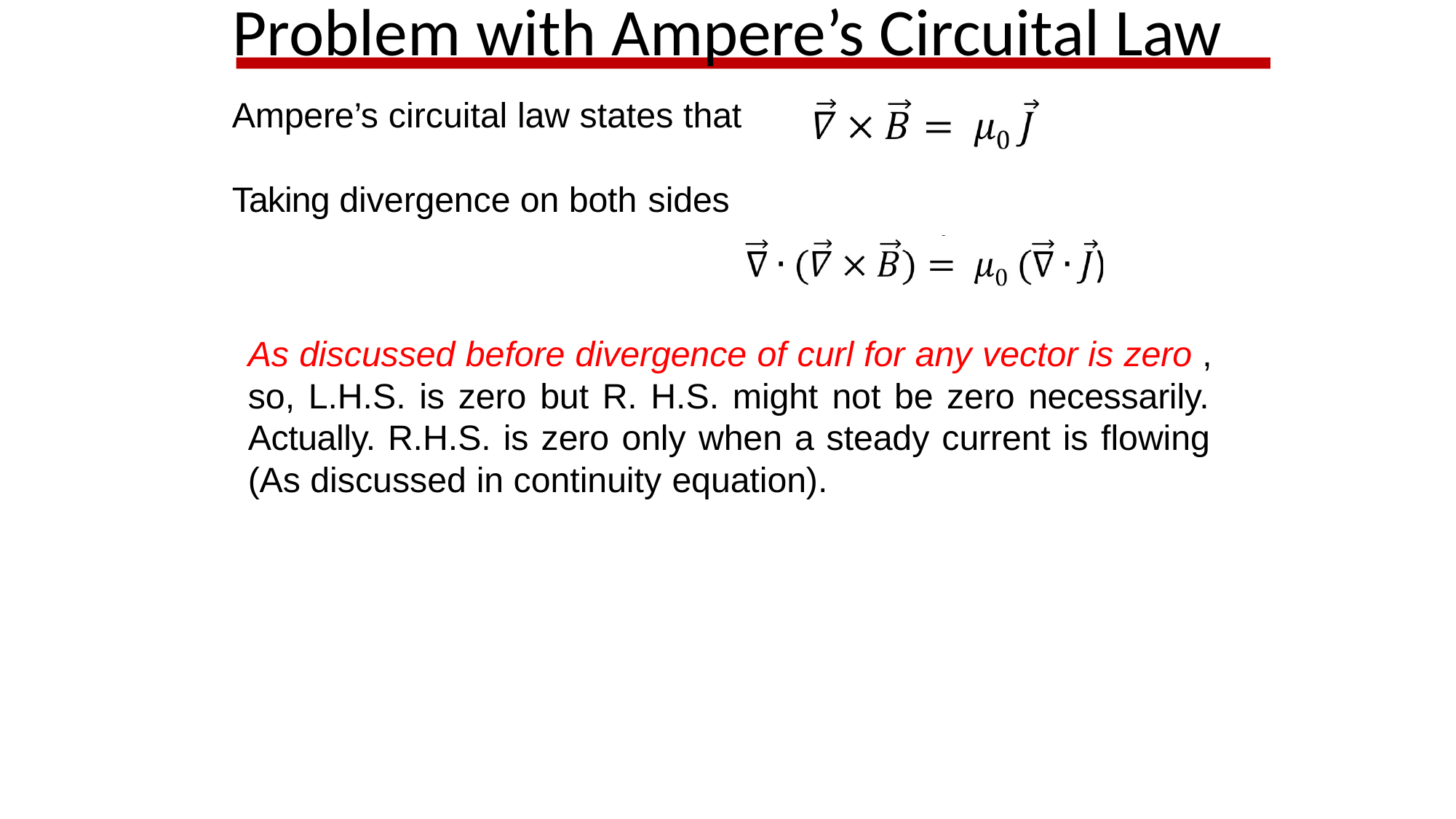

# Problem with Ampere’s Circuital Law

Ampere’s circuital law states that

Taking divergence on both sides

As discussed before divergence of curl for any vector is zero ,  so, L.H.S. is zero but R. H.S. might not be zero necessarily.  Actually. R.H.S. is zero only when a steady current is flowing  (As discussed in continuity equation).